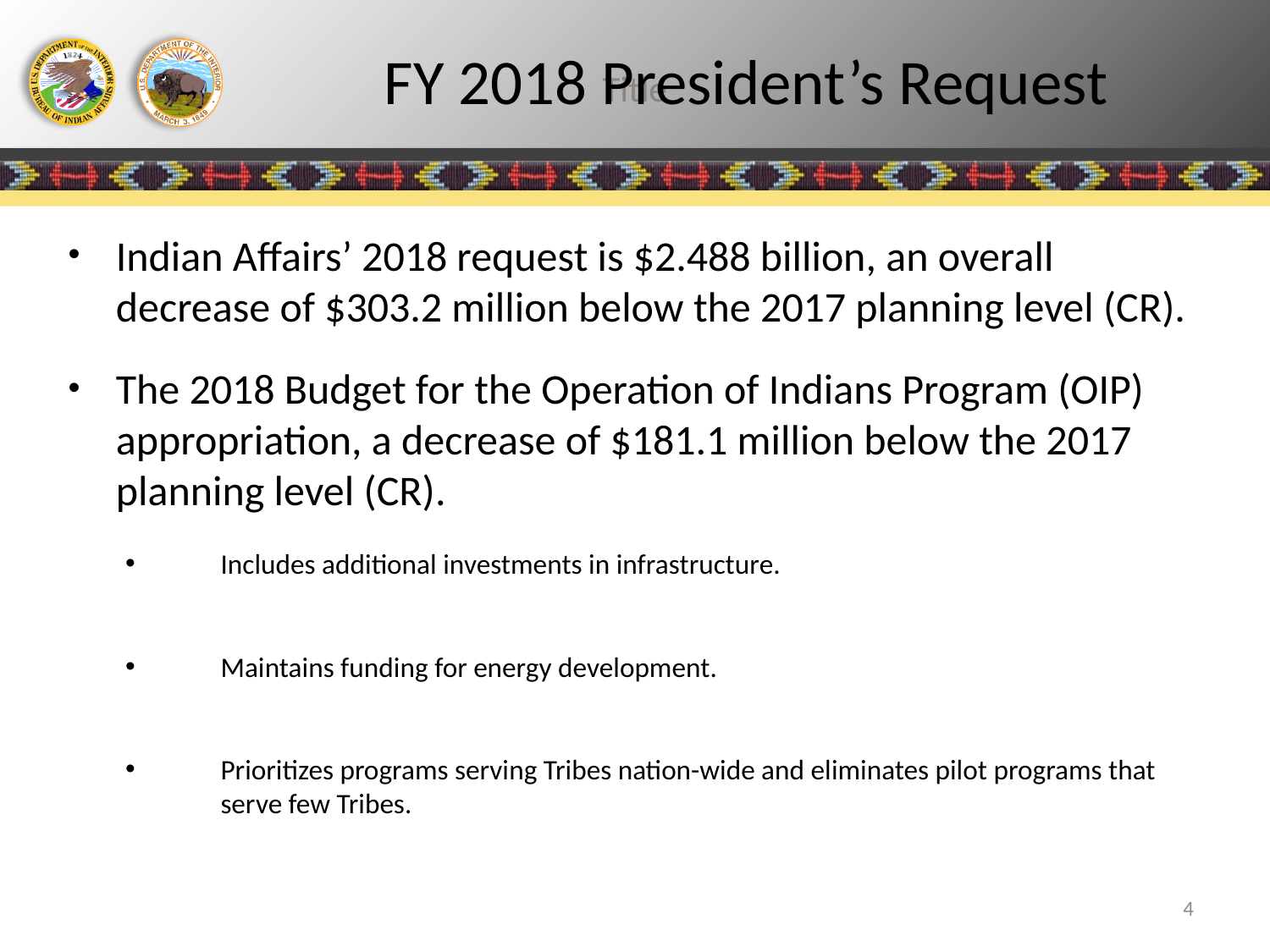

# FY 2018 President’s Request
Indian Affairs’ 2018 request is $2.488 billion, an overall decrease of $303.2 million below the 2017 planning level (CR).
The 2018 Budget for the Operation of Indians Program (OIP) appropriation, a decrease of $181.1 million below the 2017 planning level (CR).
Includes additional investments in infrastructure.

Maintains funding for energy development.

Prioritizes programs serving Tribes nation-wide and eliminates pilot programs that serve few Tribes.

4